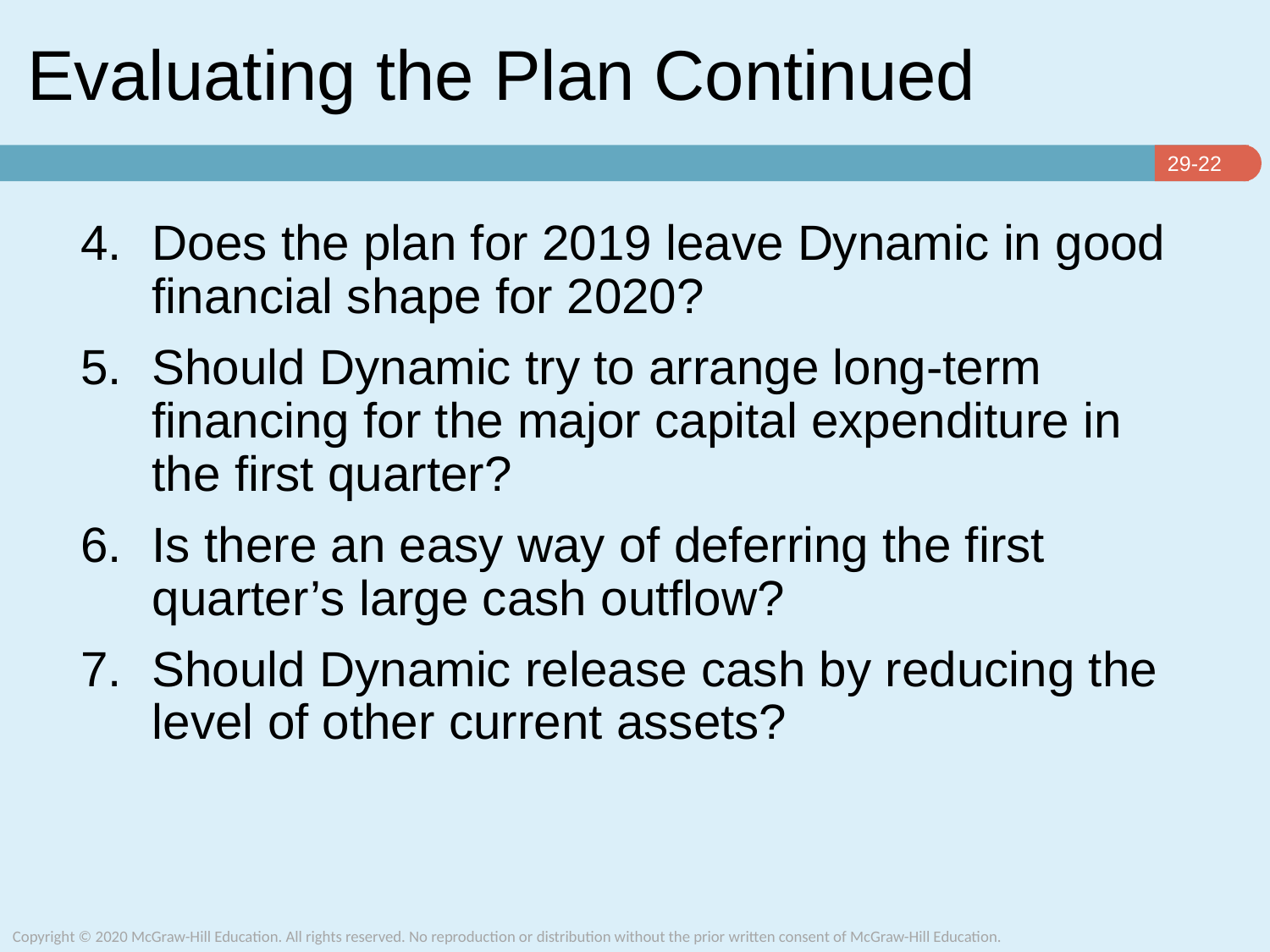

# Evaluating the Plan Continued
Does the plan for 2019 leave Dynamic in good financial shape for 2020?
Should Dynamic try to arrange long-term financing for the major capital expenditure in the first quarter?
Is there an easy way of deferring the first quarter’s large cash outflow?
Should Dynamic release cash by reducing the level of other current assets?